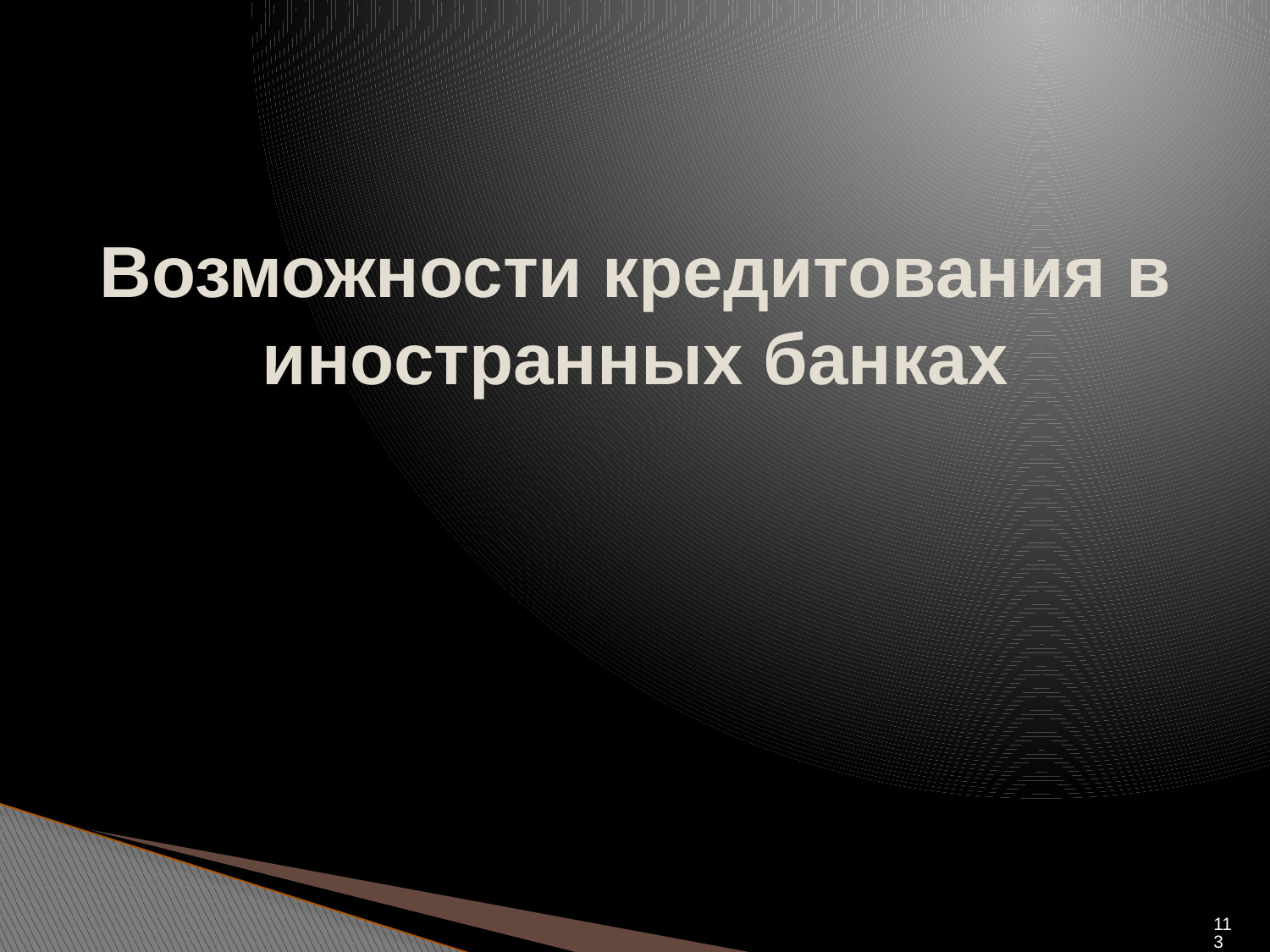

# Возможности кредитования в иностранных банках

113